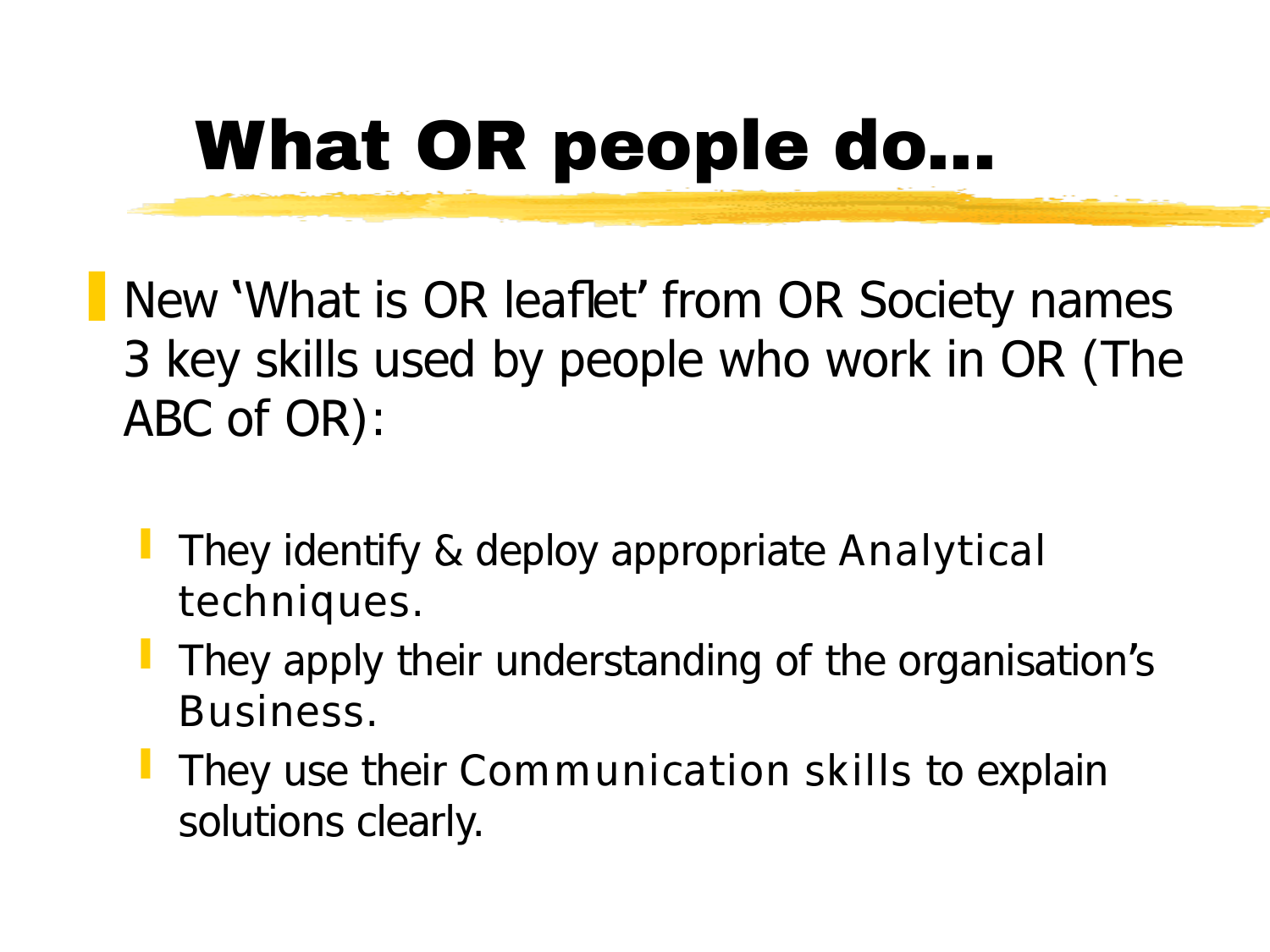

# What OR people do...
New ‘What is OR leaflet’ from OR Society names 3 key skills used by people who work in OR (The ABC of OR):

They identify & deploy appropriate Analytical techniques.
They apply their understanding of the organisation’s Business.
They use their Communication skills to explain solutions clearly.